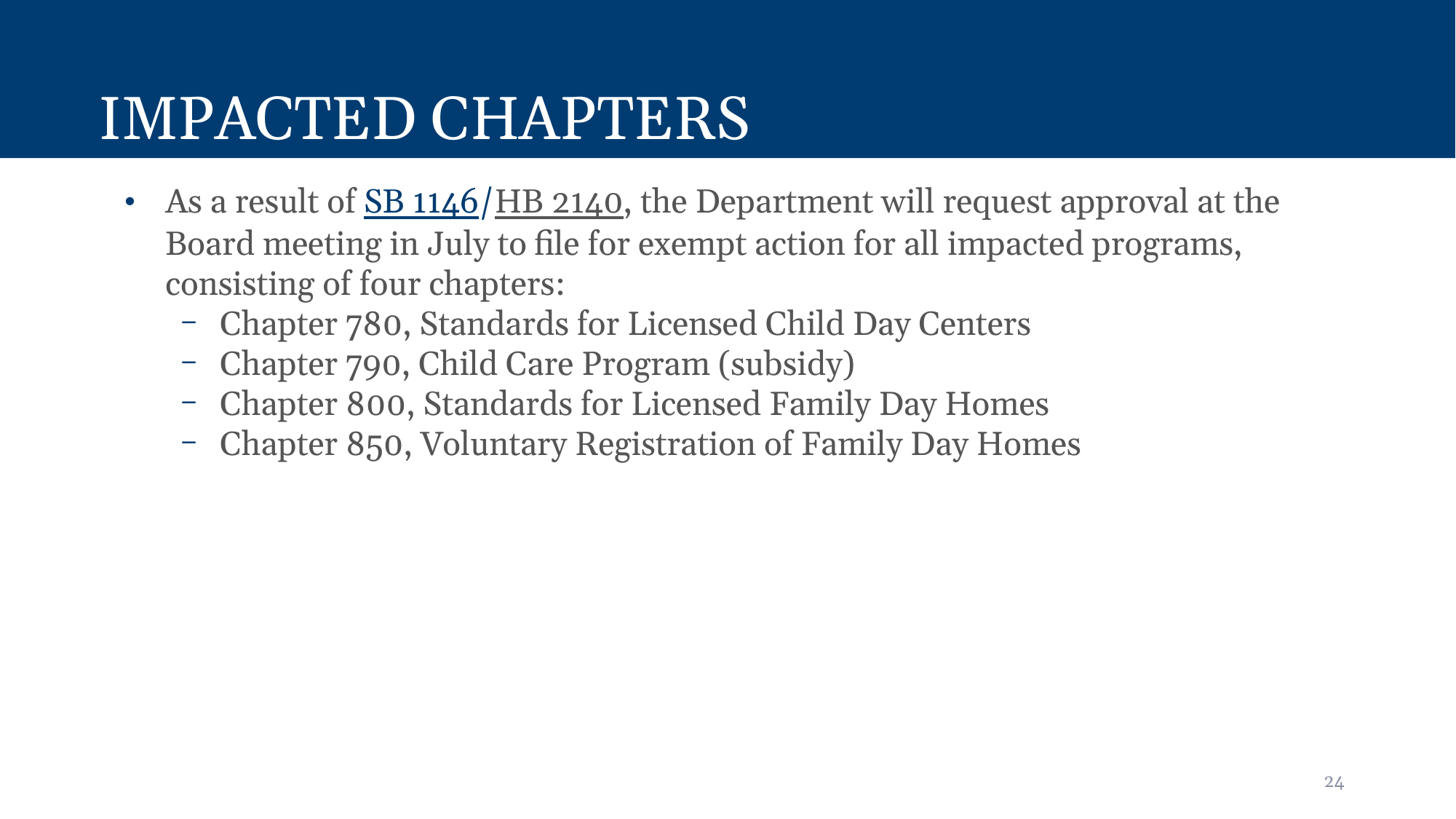

# Impacted Chapters
As a result of SB 1146/HB 2140, the Department will request approval at the Board meeting in July to file for exempt action for all impacted programs, consisting of four chapters:
Chapter 780, Standards for Licensed Child Day Centers
Chapter 790, Child Care Program (subsidy)
Chapter 800, Standards for Licensed Family Day Homes
Chapter 850, Voluntary Registration of Family Day Homes

24